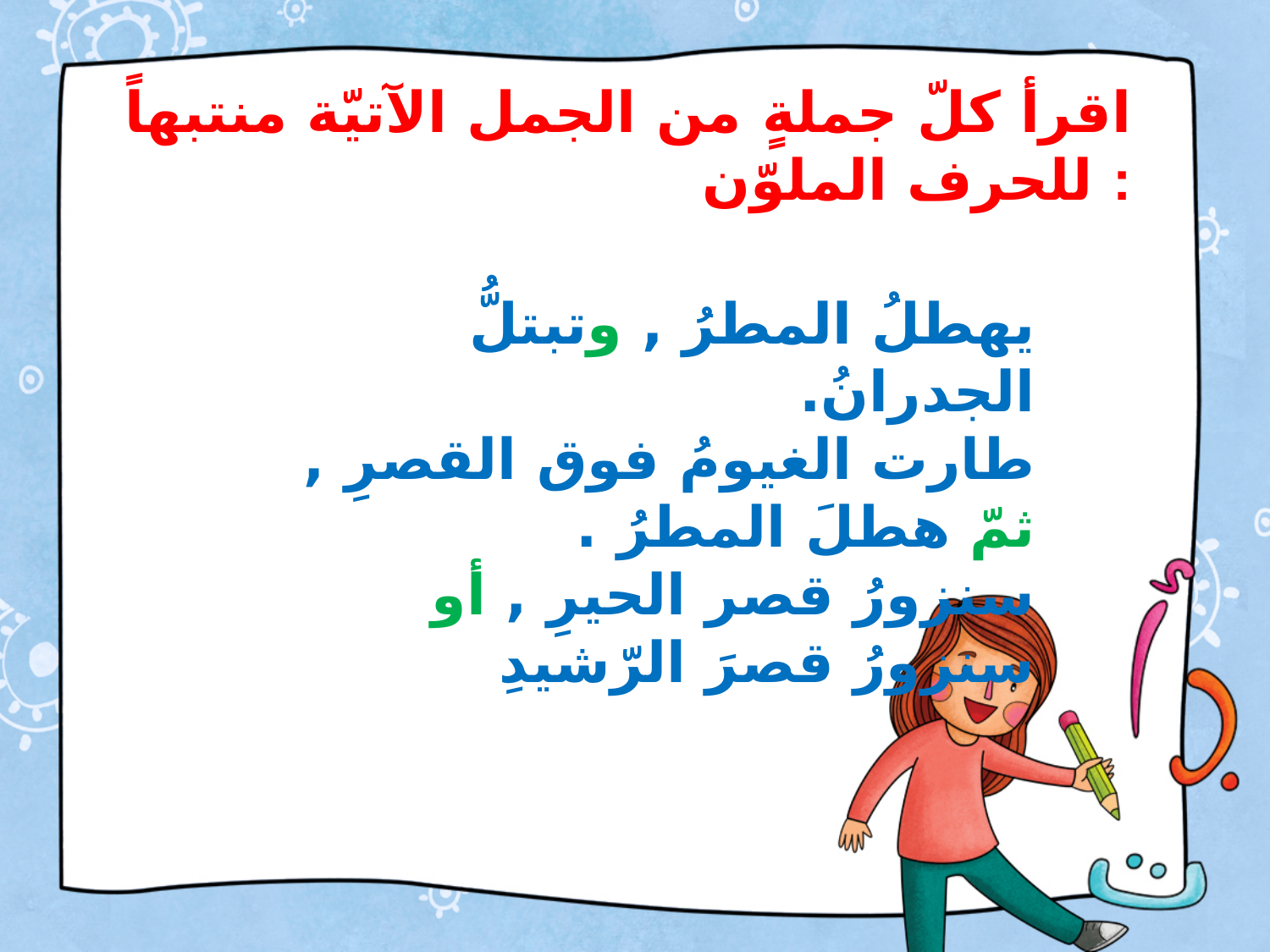

# اقرأ كلّ جملةٍ من الجمل الآتيّة منتبهاً للحرف الملوّن :
يهطلُ المطرُ , وتبتلُّ الجدرانُ.
طارت الغيومُ فوق القصرِ , ثمّ هطلَ المطرُ .
سنزورُ قصر الحيرِ , أو سنزورُ قصرَ الرّشيدِ